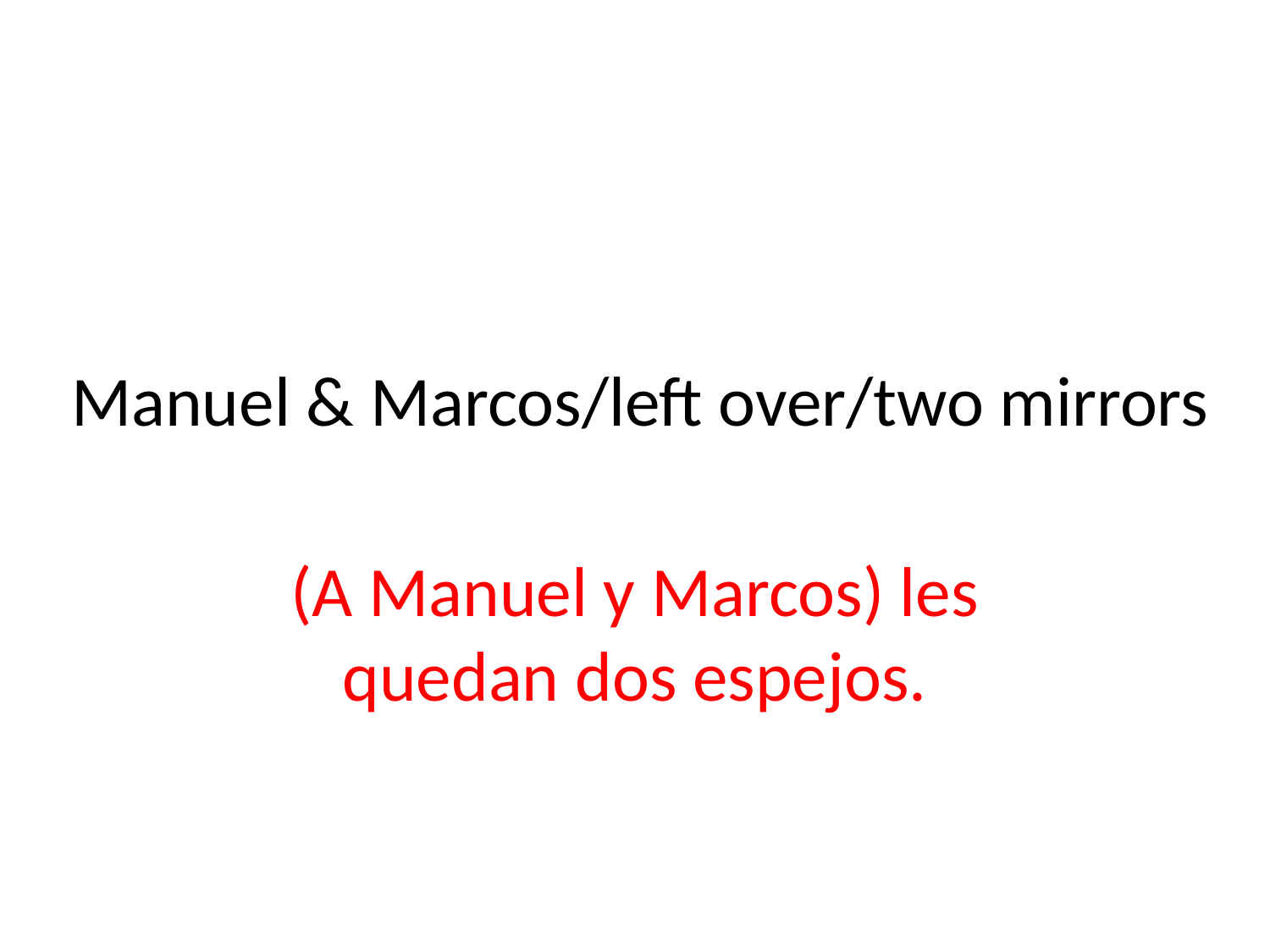

# Manuel & Marcos/left over/two mirrors
(A Manuel y Marcos) les quedan dos espejos.